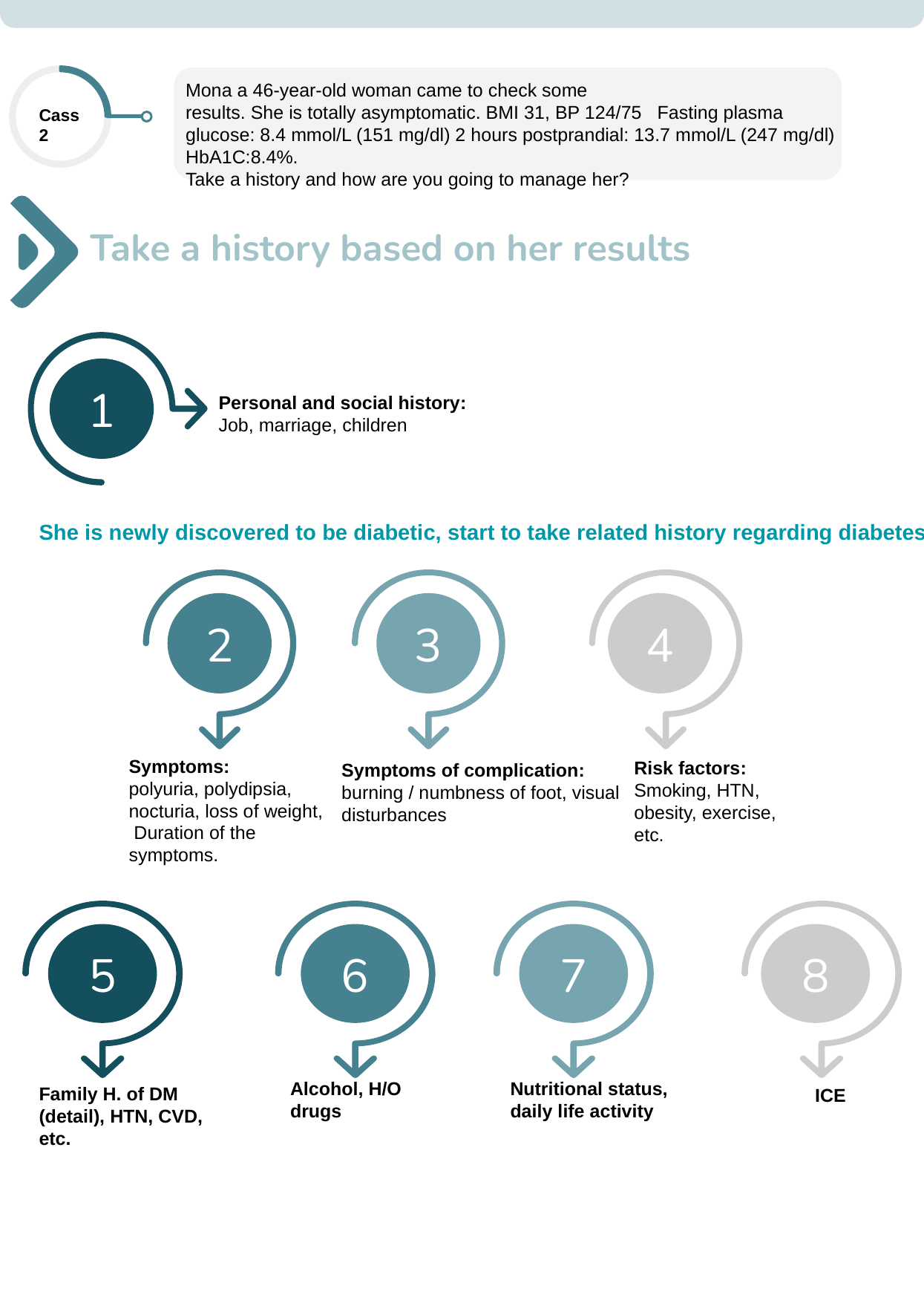

Mona a 46-year-old woman came to check some
results. She is totally asymptomatic. BMI 31, BP 124/75   Fasting plasma glucose: 8.4 mmol/L (151 mg/dl) 2 hours postprandial: 13.7 mmol/L (247 mg/dl) HbA1C:8.4%.
Take a history and how are you going to manage her?
Cass 2

Take a history based on her results

Personal and social history:
Job, marriage, children

1
She is newly discovered to be diabetic, start to take related history regarding diabetes:

2

3

4

Symptoms:
polyuria, polydipsia, nocturia, loss of weight,   Duration of the symptoms.
Risk factors:
Smoking, HTN, obesity, exercise, etc.
Symptoms of complication:
burning / numbness of foot, visual disturbances

6

7

5
8
Family H. of DM (detail), HTN, CVD, etc.
ICE
Nutritional status, daily life activity
Alcohol, H/O drugs